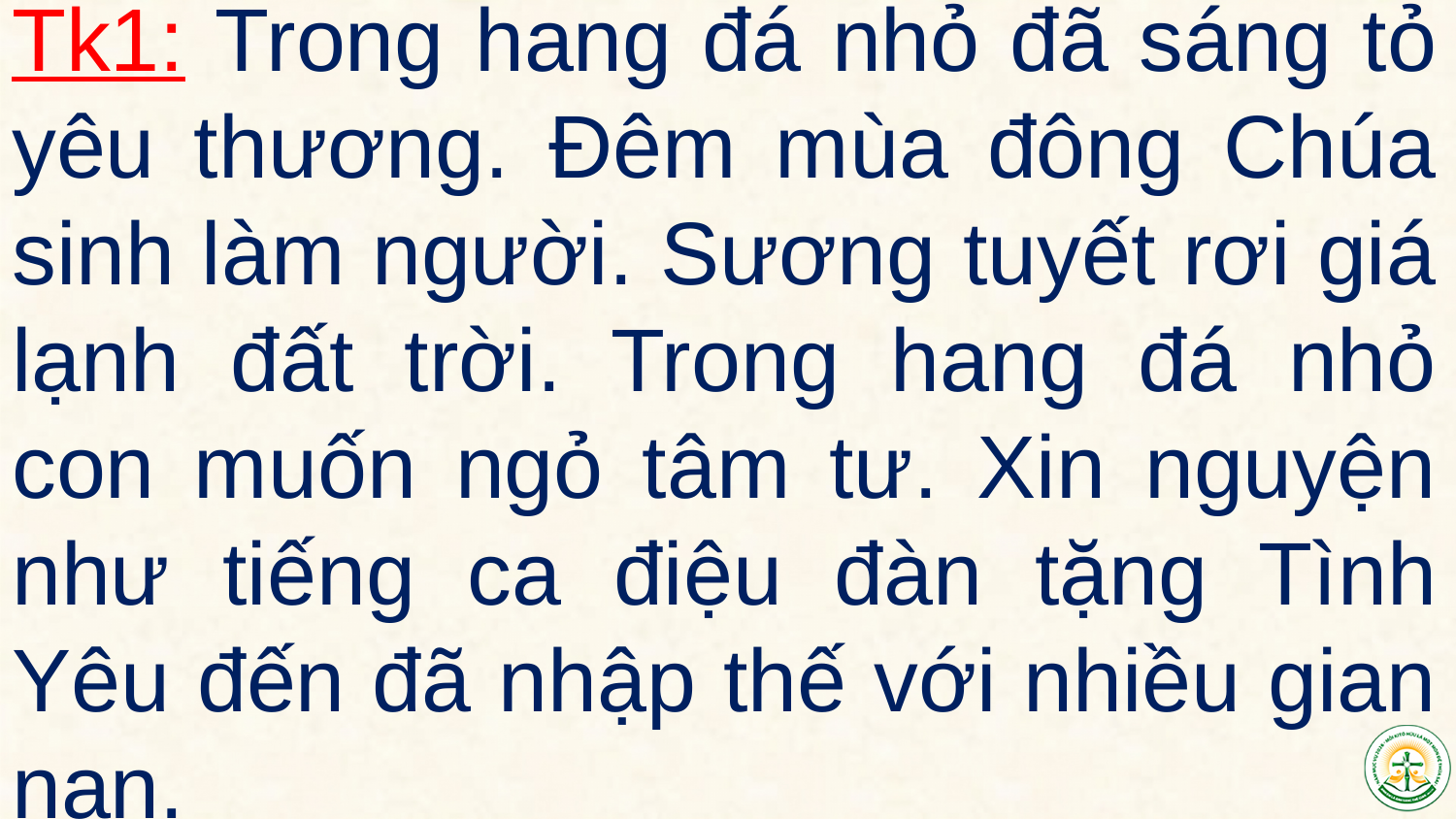

Tk1: Trong hang đá nhỏ đã sáng tỏ yêu thương. Đêm mùa đông Chúa sinh làm người. Sương tuyết rơi giá lạnh đất trời. Trong hang đá nhỏ con muốn ngỏ tâm tư. Xin nguyện như tiếng ca điệu đàn tặng Tình Yêu đến đã nhập thế với nhiều gian nan.